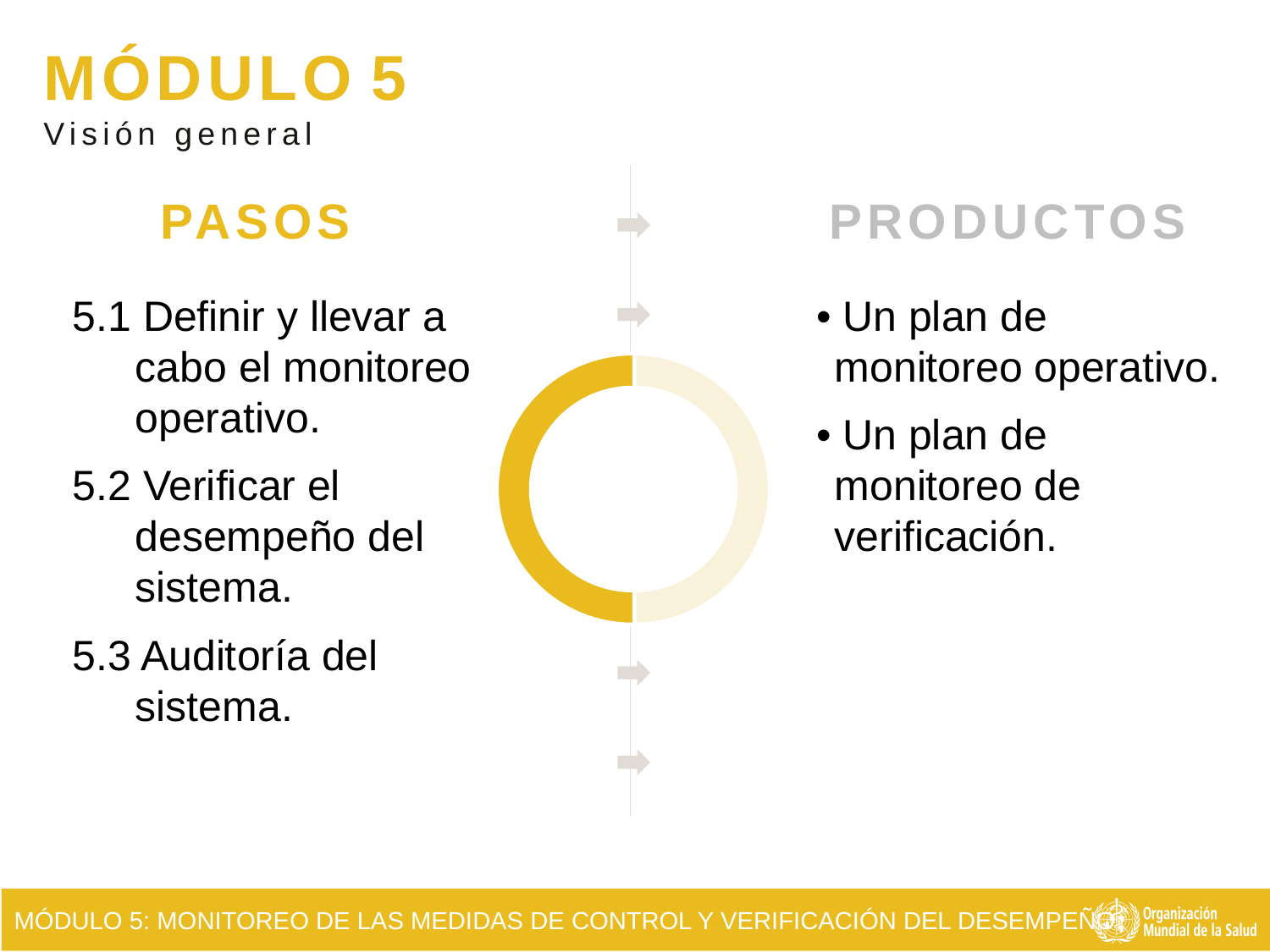

5.1 Definir y llevar a cabo el monitoreo operativo.
5.2 Verificar el desempeño del sistema.
5.3 Auditoría del sistema.

• Un plan de monitoreo operativo.
• Un plan de monitoreo de verificación.